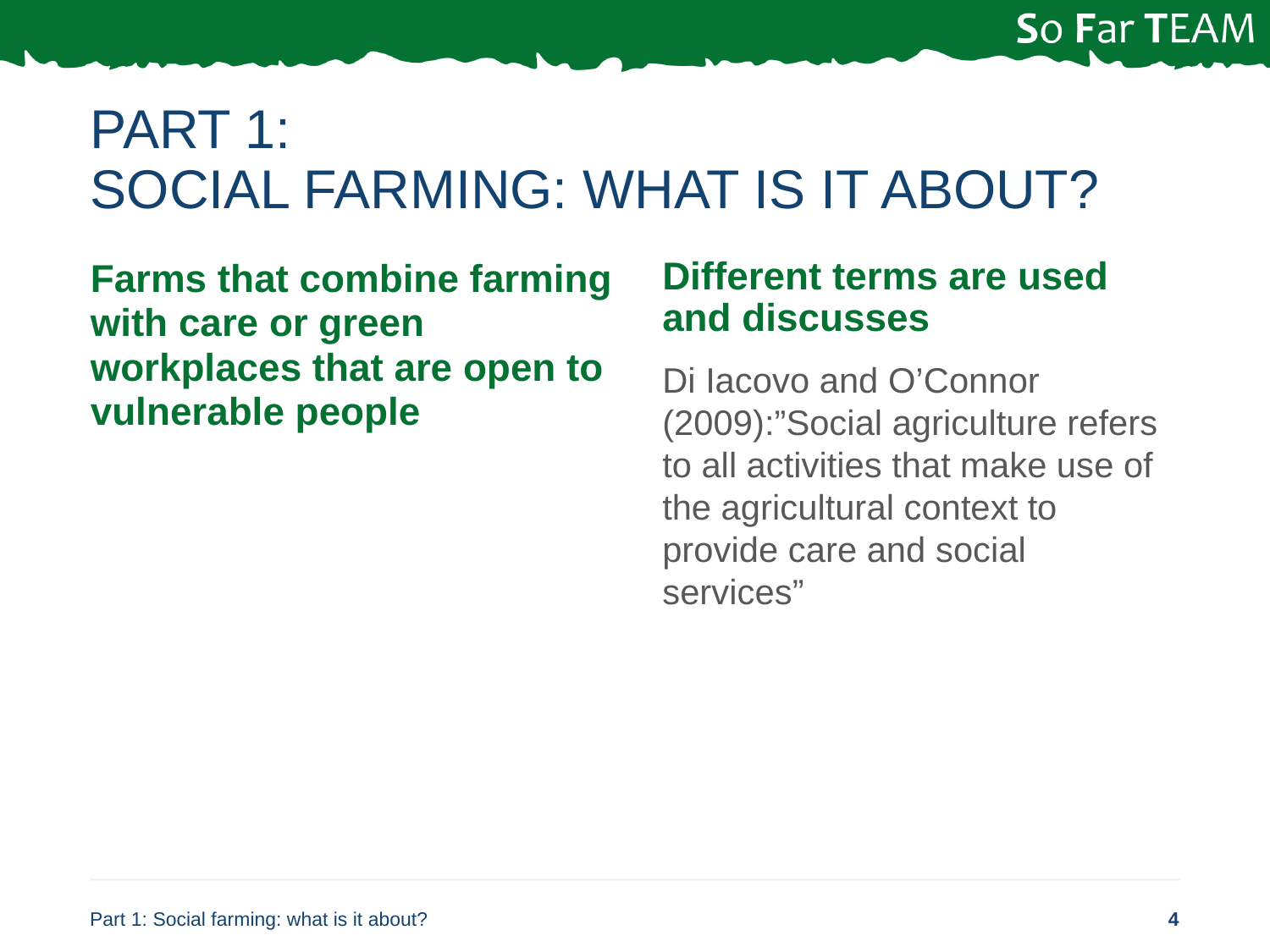

# Part 1: Social farming: what is it about?
Farms that combine farming with care or green workplaces that are open to vulnerable people
Different terms are used and discusses
Di Iacovo and O’Connor (2009):”Social agriculture refers to all activities that make use of the agricultural context to provide care and social services”

Part 1: Social farming: what is it about?
4